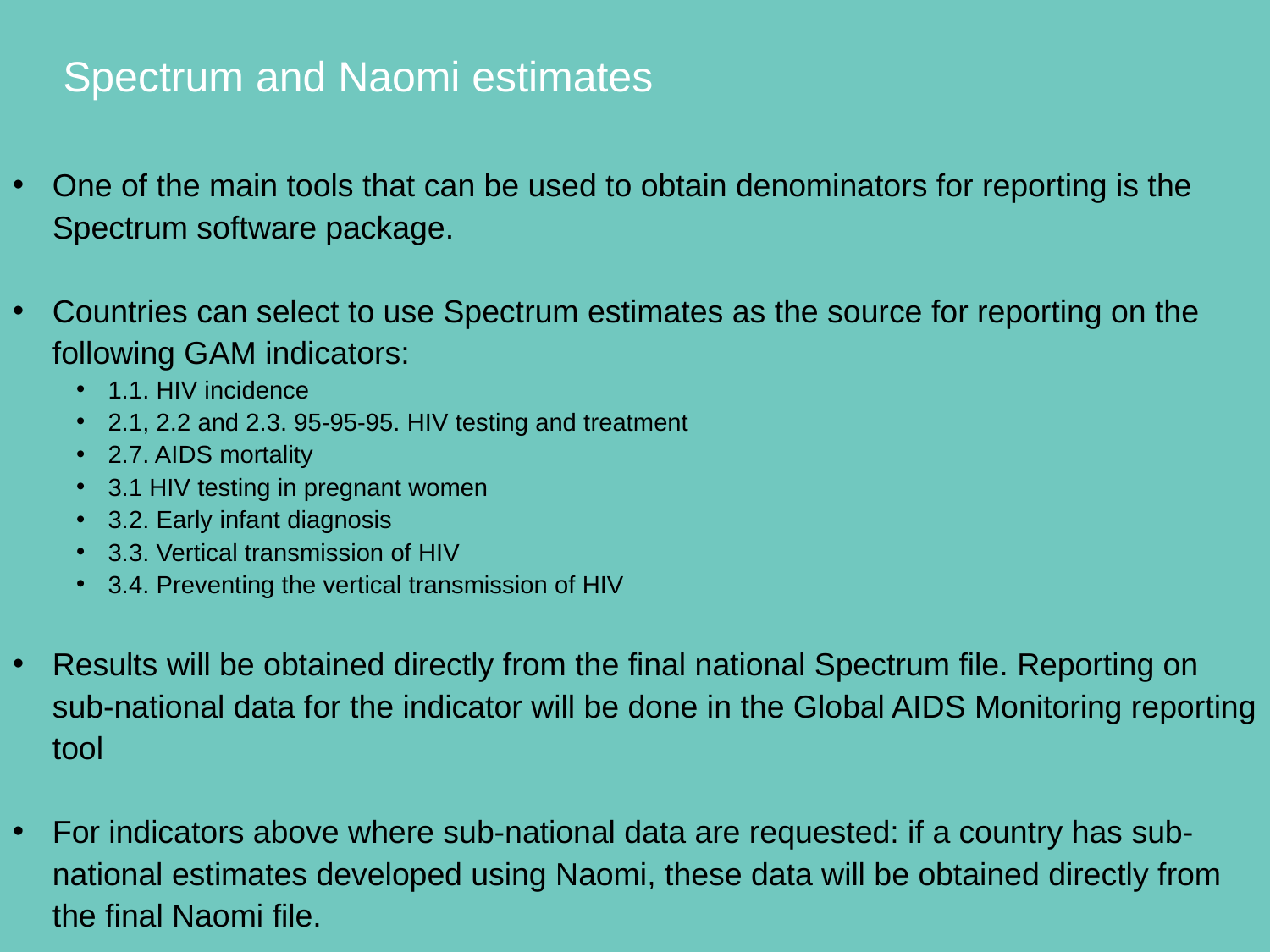

Spectrum and Naomi estimates
One of the main tools that can be used to obtain denominators for reporting is the Spectrum software package.

Countries can select to use Spectrum estimates as the source for reporting on the following GAM indicators:
1.1. HIV incidence
2.1, 2.2 and 2.3. 95-95-95. HIV testing and treatment
2.7. AIDS mortality
3.1 HIV testing in pregnant women
3.2. Early infant diagnosis
3.3. Vertical transmission of HIV
3.4. Preventing the vertical transmission of HIV

Results will be obtained directly from the final national Spectrum file. Reporting on sub-national data for the indicator will be done in the Global AIDS Monitoring reporting tool

For indicators above where sub-national data are requested: if a country has sub-national estimates developed using Naomi, these data will be obtained directly from the final Naomi file.